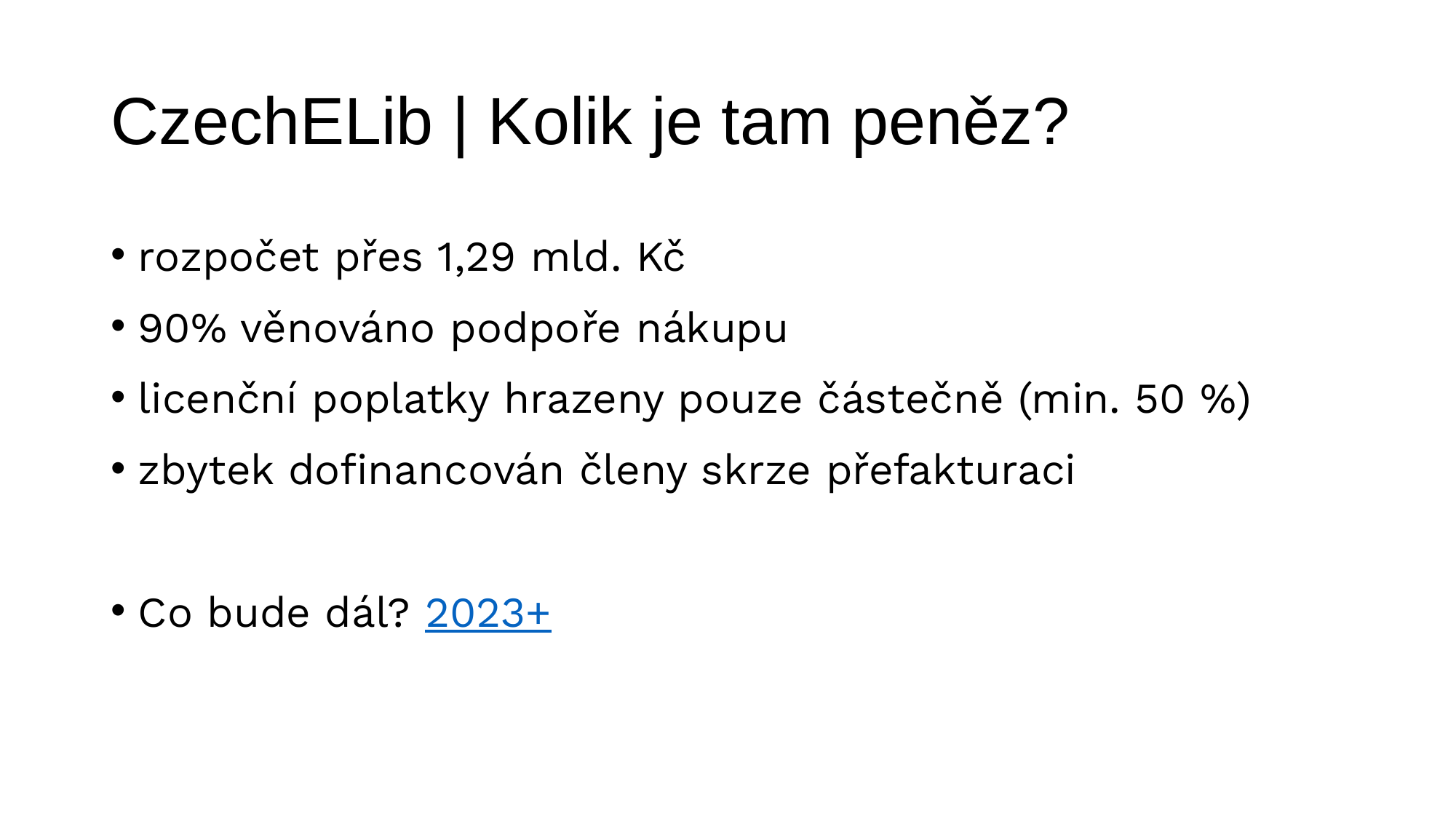

# CzechELib | Kolik je tam peněz?
rozpočet přes 1,29 mld. Kč
90% věnováno podpoře nákupu
licenční poplatky hrazeny pouze částečně (min. 50 %)
zbytek dofinancován členy skrze přefakturaci

Co bude dál? 2023+